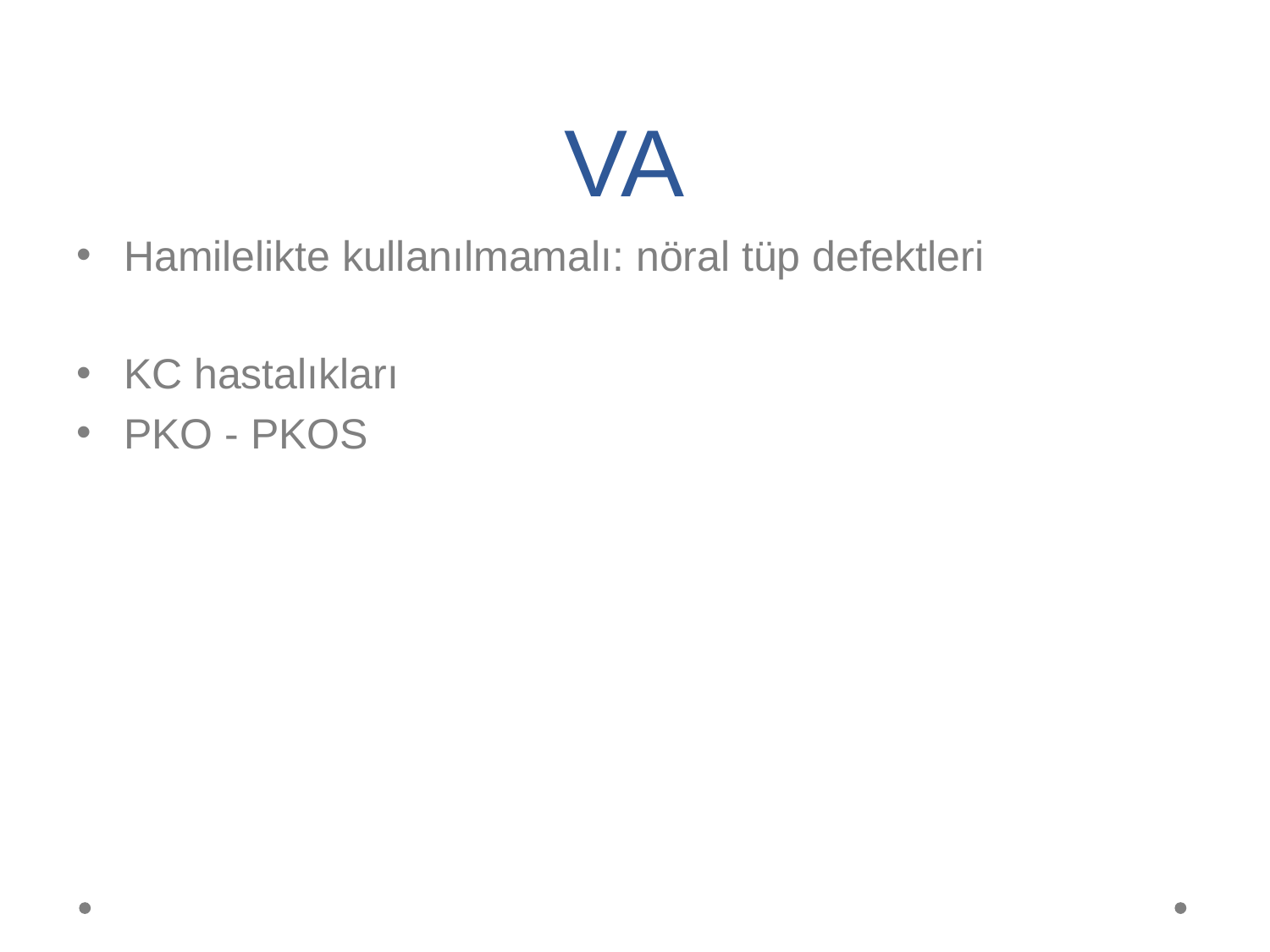

# VA
Hamilelikte kullanılmamalı: nöral tüp defektleri

KC hastalıkları
PKO - PKOS